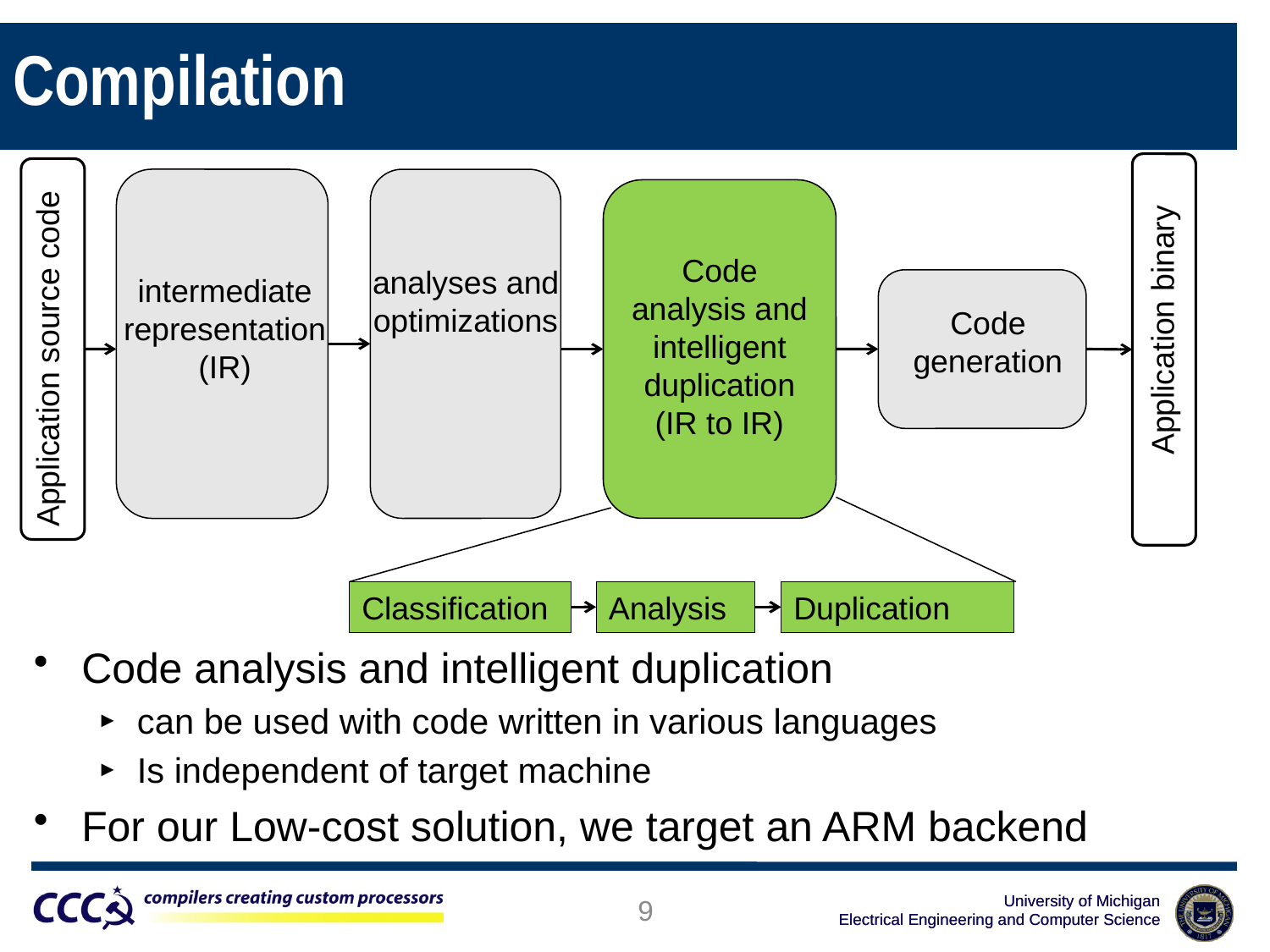

Compilation

Application binary

Application source code

intermediate representation (IR)

analyses and optimizations

Code analysis and intelligent duplication (IR to IR)

Code generation
Classification
Analysis
Duplication
Code analysis and intelligent duplication
can be used with code written in various languages
Is independent of target machine
For our Low-cost solution, we target an ARM backend

9